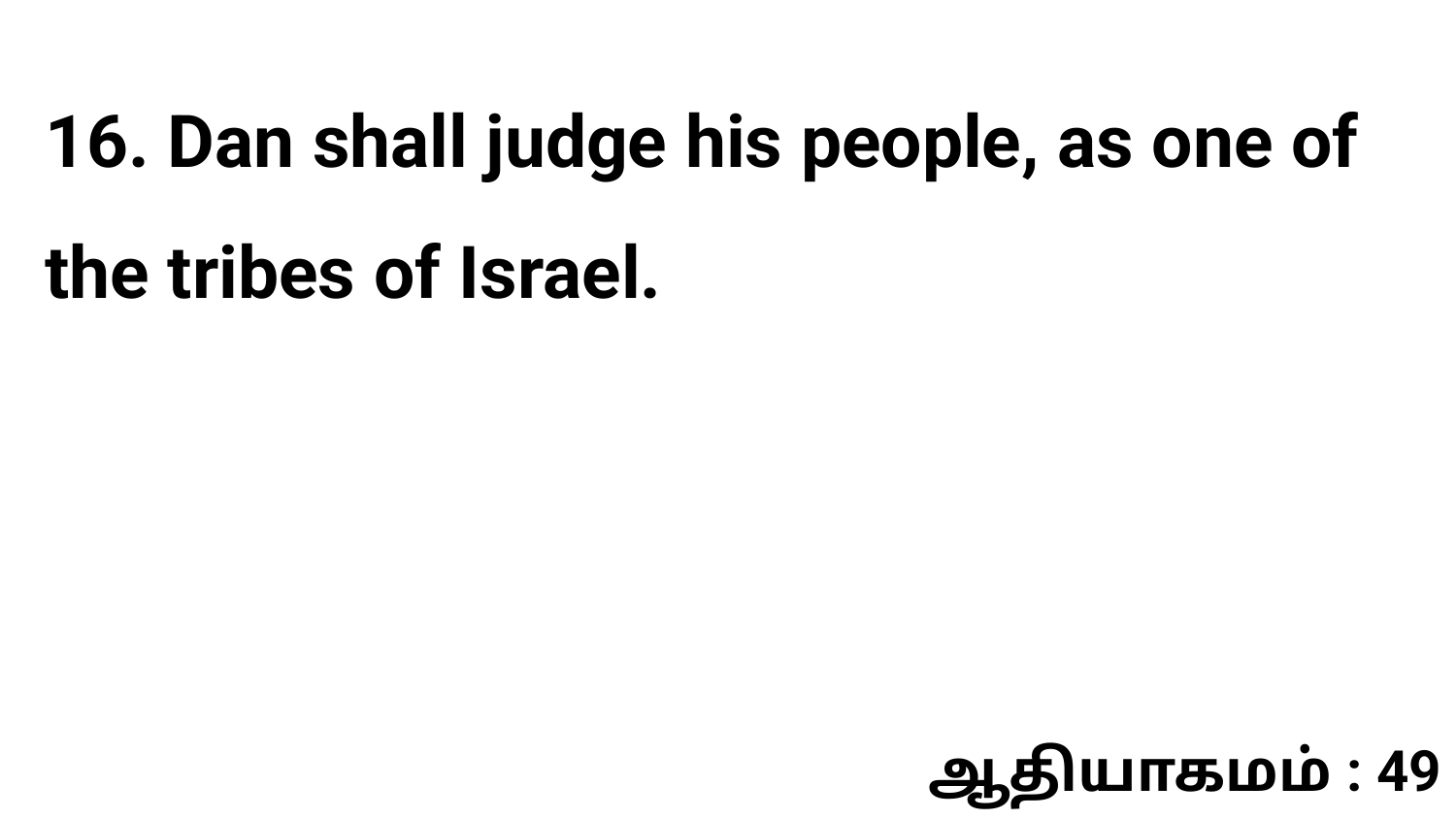

16. Dan shall judge his people, as one of the tribes of Israel.
ஆதியாகமம் : 49